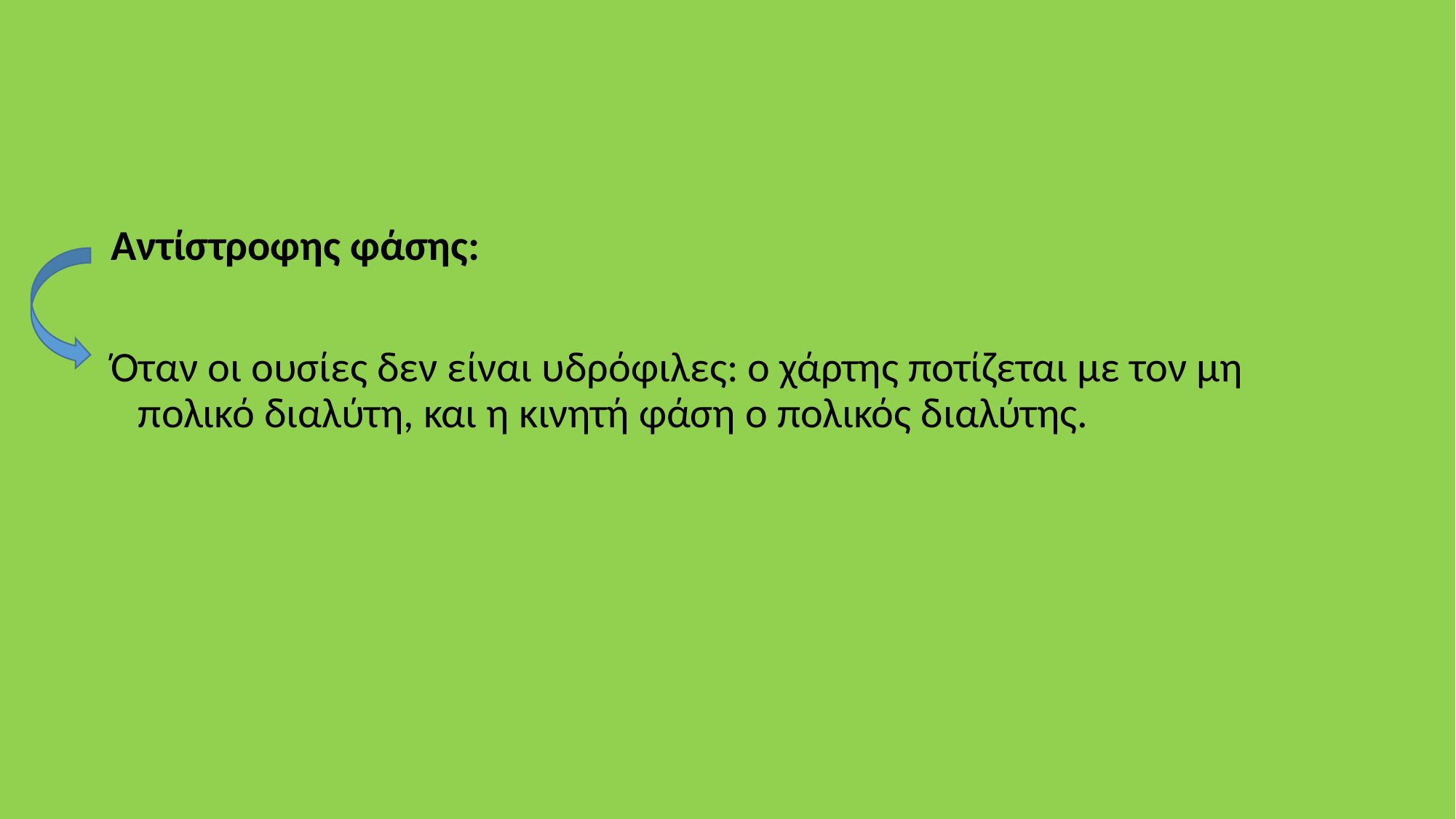

Αντίστροφης φάσης:

Όταν οι ουσίες δεν είναι υδρόφιλες: ο χάρτης ποτίζεται με τον μη πολικό διαλύτη, και η κινητή φάση ο πολικός διαλύτης.